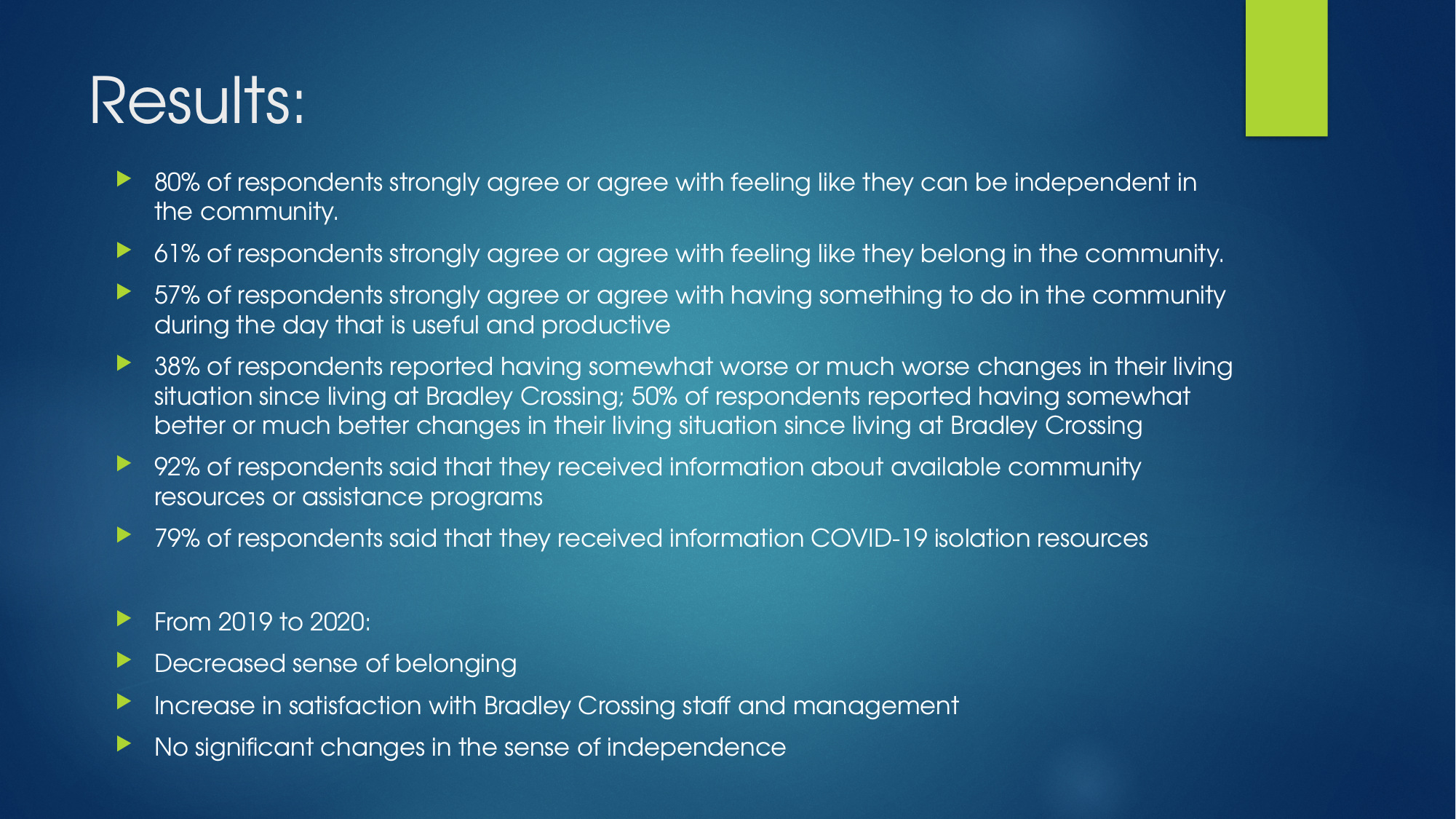

# Results:
80% of respondents strongly agree or agree with feeling like they can be independent in the community.
61% of respondents strongly agree or agree with feeling like they belong in the community.
57% of respondents strongly agree or agree with having something to do in the community during the day that is useful and productive
38% of respondents reported having somewhat worse or much worse changes in their living situation since living at Bradley Crossing; 50% of respondents reported having somewhat better or much better changes in their living situation since living at Bradley Crossing
92% of respondents said that they received information about available community resources or assistance programs
79% of respondents said that they received information COVID-19 isolation resources

From 2019 to 2020:
Decreased sense of belonging
Increase in satisfaction with Bradley Crossing staff and management
No significant changes in the sense of independence